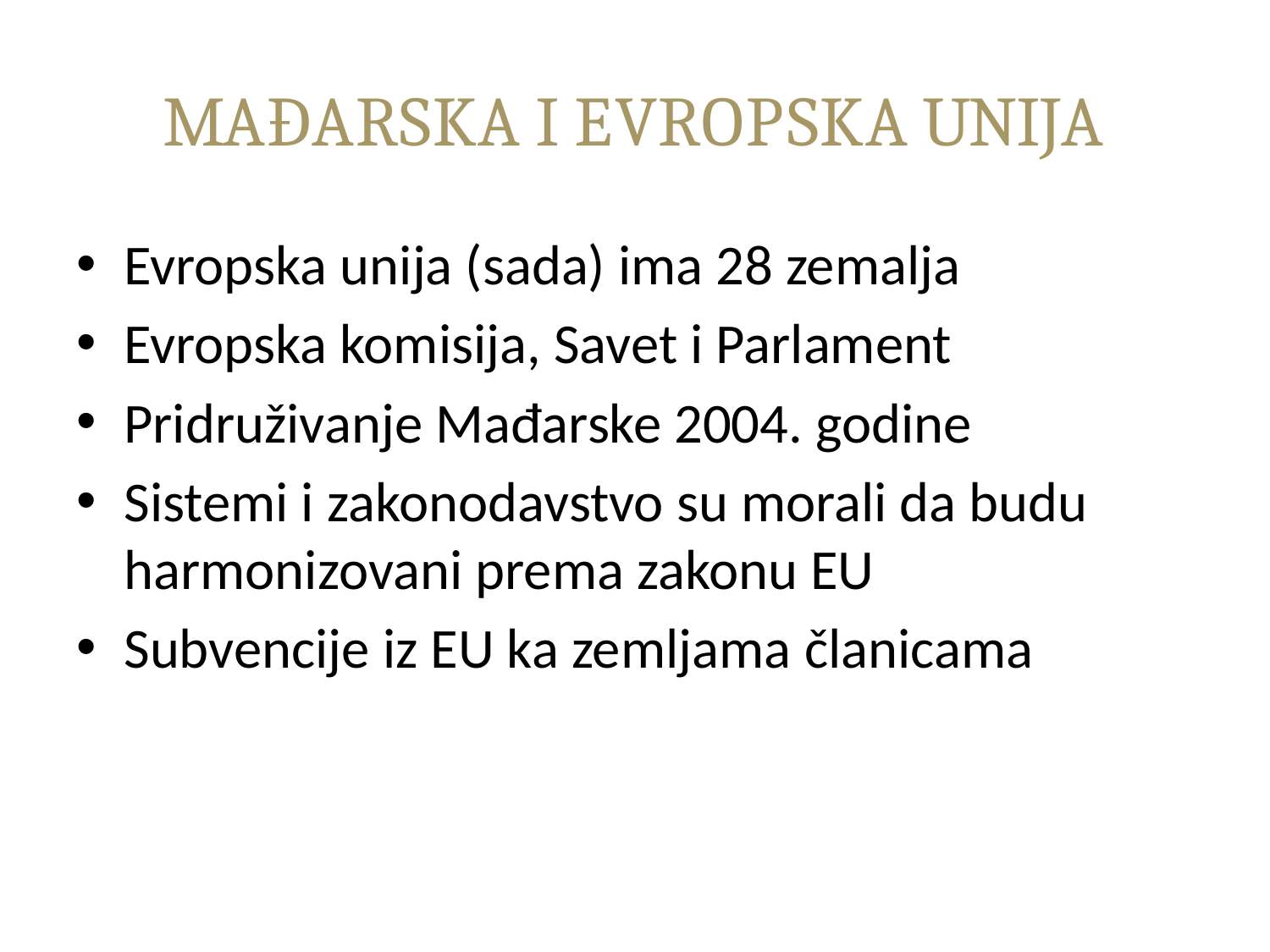

# MAĐARSKA I EVROPSKA UNIJA
Evropska unija (sada) ima 28 zemalja
Evropska komisija, Savet i Parlament
Pridruživanje Mađarske 2004. godine
Sistemi i zakonodavstvo su morali da budu harmonizovani prema zakonu EU
Subvencije iz EU ka zemljama članicama